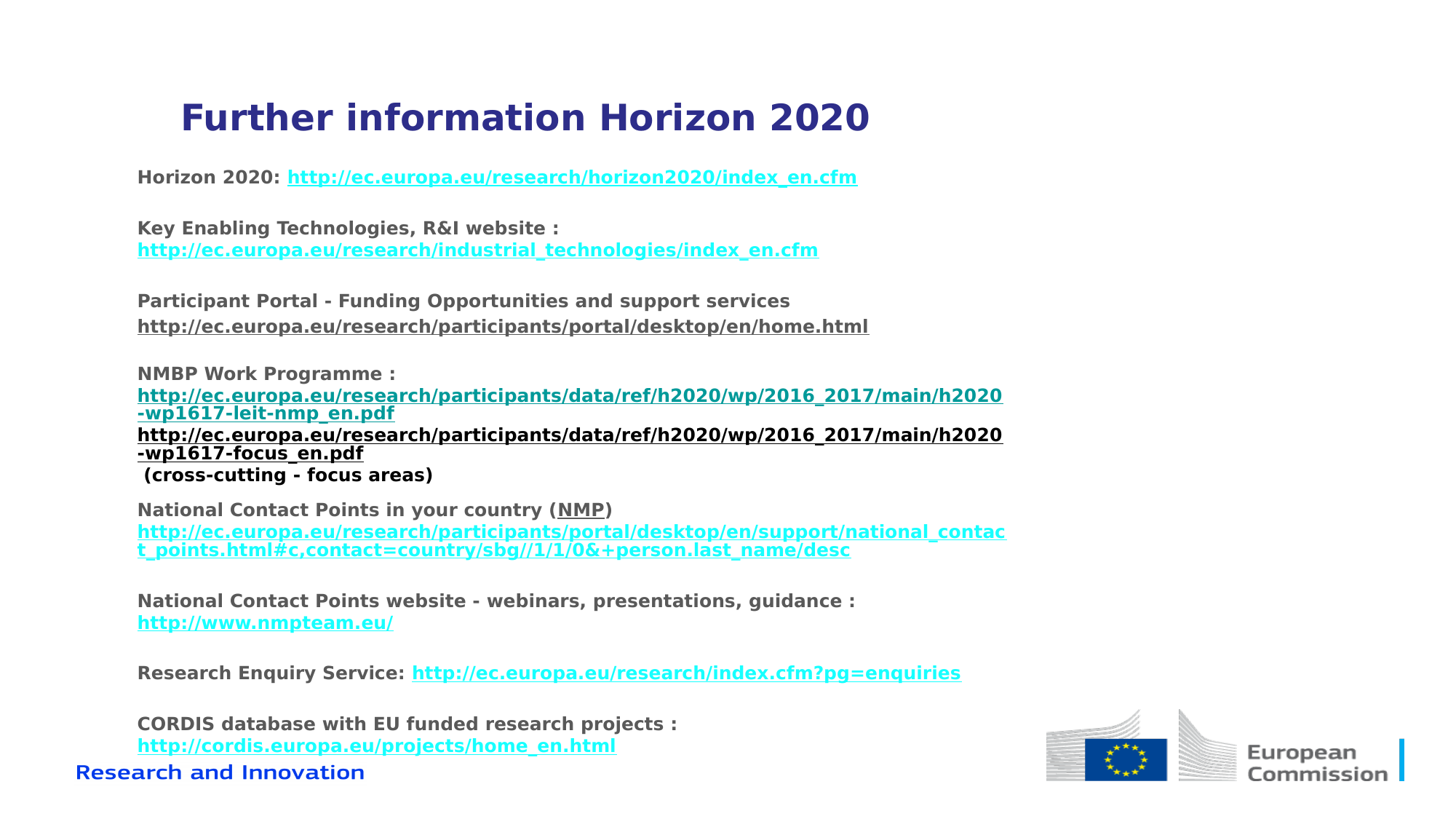

# Further information Horizon 2020
Horizon 2020: http://ec.europa.eu/research/horizon2020/index_en.cfm

Key Enabling Technologies, R&I website : http://ec.europa.eu/research/industrial_technologies/index_en.cfm

Participant Portal - Funding Opportunities and support services
http://ec.europa.eu/research/participants/portal/desktop/en/home.html

NMBP Work Programme :
http://ec.europa.eu/research/participants/data/ref/h2020/wp/2016_2017/main/h2020-wp1617-leit-nmp_en.pdf
http://ec.europa.eu/research/participants/data/ref/h2020/wp/2016_2017/main/h2020-wp1617-focus_en.pdf (cross-cutting - focus areas)
National Contact Points in your country (NMP) http://ec.europa.eu/research/participants/portal/desktop/en/support/national_contact_points.html#c,contact=country/sbg//1/1/0&+person.last_name/desc

National Contact Points website - webinars, presentations, guidance : http://www.nmpteam.eu/

Research Enquiry Service: http://ec.europa.eu/research/index.cfm?pg=enquiries

CORDIS database with EU funded research projects : http://cordis.europa.eu/projects/home_en.html